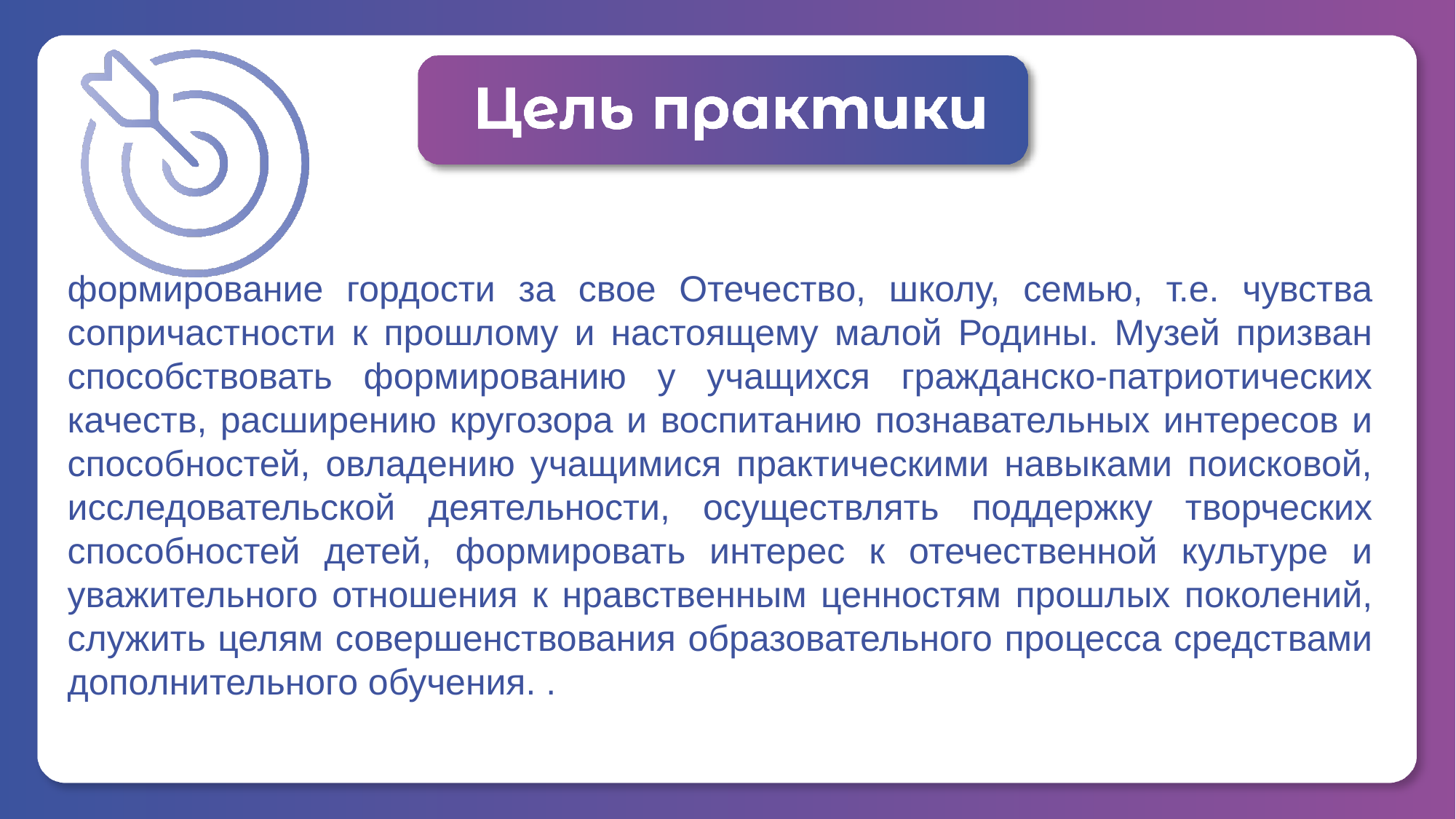

формирование гордости за свое Отечество, школу, семью, т.е. чувства сопричастности к прошлому и настоящему малой Родины. Музей призван способствовать формированию у учащихся гражданско-патриотических качеств, расширению кругозора и воспитанию познавательных интересов и способностей, овладению учащимися практическими навыками поисковой, исследовательской деятельности, осуществлять поддержку творческих способностей детей, формировать интерес к отечественной культуре и уважительного отношения к нравственным ценностям прошлых поколений, служить целям совершенствования образовательного процесса средствами дополнительного обучения. .